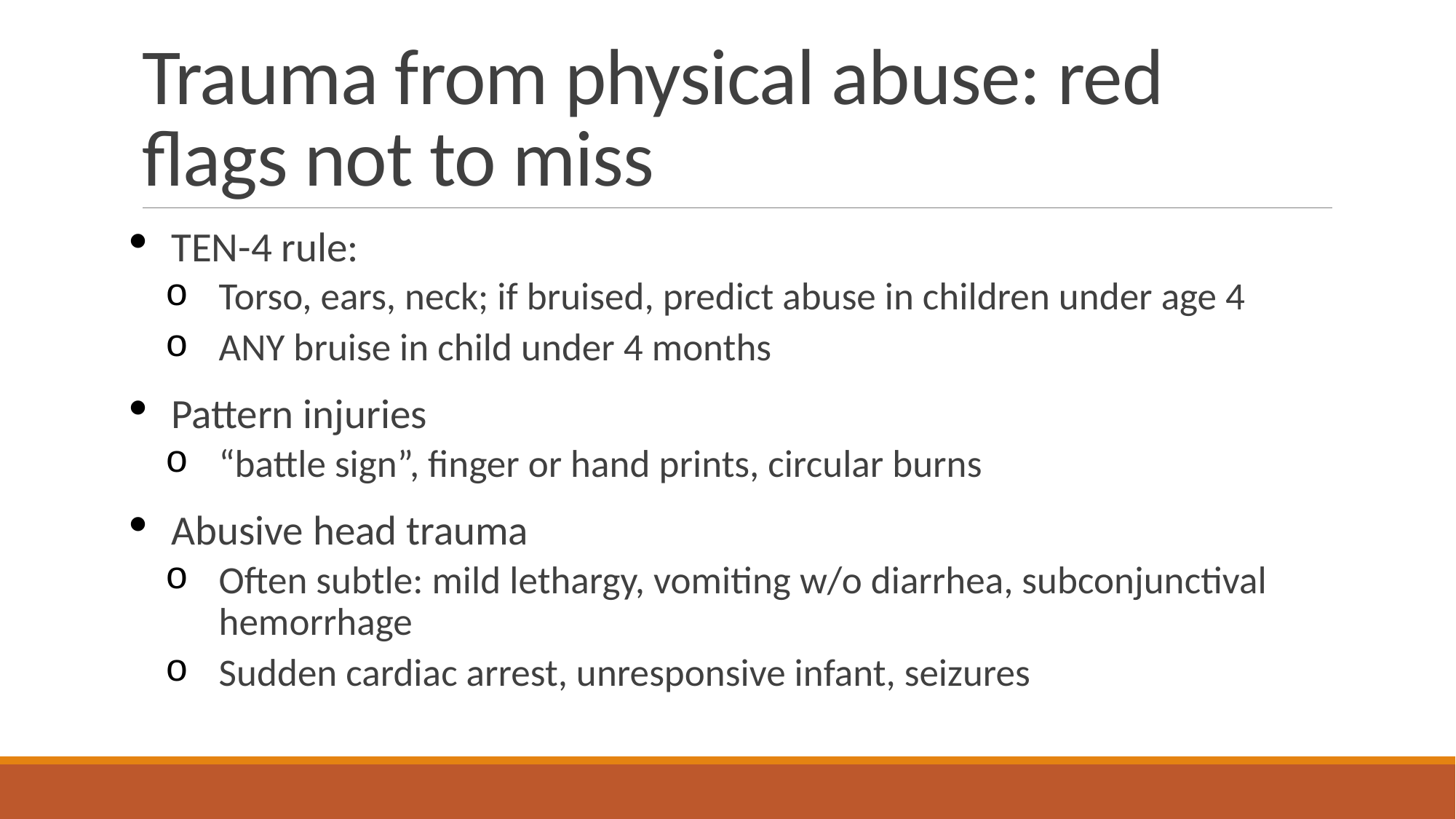

# Trauma from physical abuse: red flags not to miss
TEN-4 rule:
Torso, ears, neck; if bruised, predict abuse in children under age 4
ANY bruise in child under 4 months
Pattern injuries
“battle sign”, finger or hand prints, circular burns
Abusive head trauma
Often subtle: mild lethargy, vomiting w/o diarrhea, subconjunctival hemorrhage
Sudden cardiac arrest, unresponsive infant, seizures